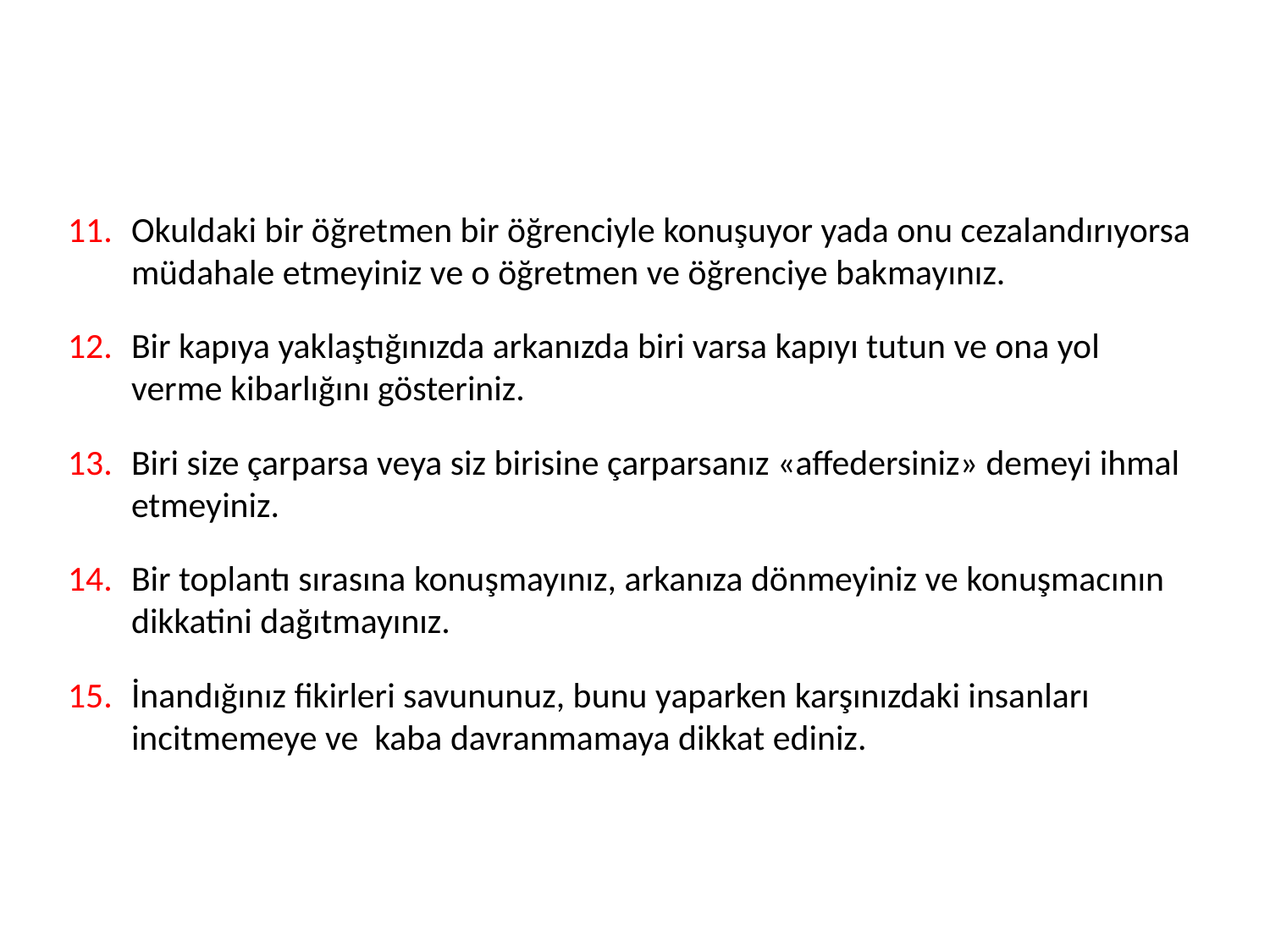

Okuldaki bir öğretmen bir öğrenciyle konuşuyor yada onu cezalandırıyorsa müdahale etmeyiniz ve o öğretmen ve öğrenciye bakmayınız.
Bir kapıya yaklaştığınızda arkanızda biri varsa kapıyı tutun ve ona yol verme kibarlığını gösteriniz.
Biri size çarparsa veya siz birisine çarparsanız «affedersiniz» demeyi ihmal etmeyiniz.
Bir toplantı sırasına konuşmayınız, arkanıza dönmeyiniz ve konuşmacının dikkatini dağıtmayınız.
İnandığınız fikirleri savununuz, bunu yaparken karşınızdaki insanları incitmemeye ve  kaba davranmamaya dikkat ediniz.